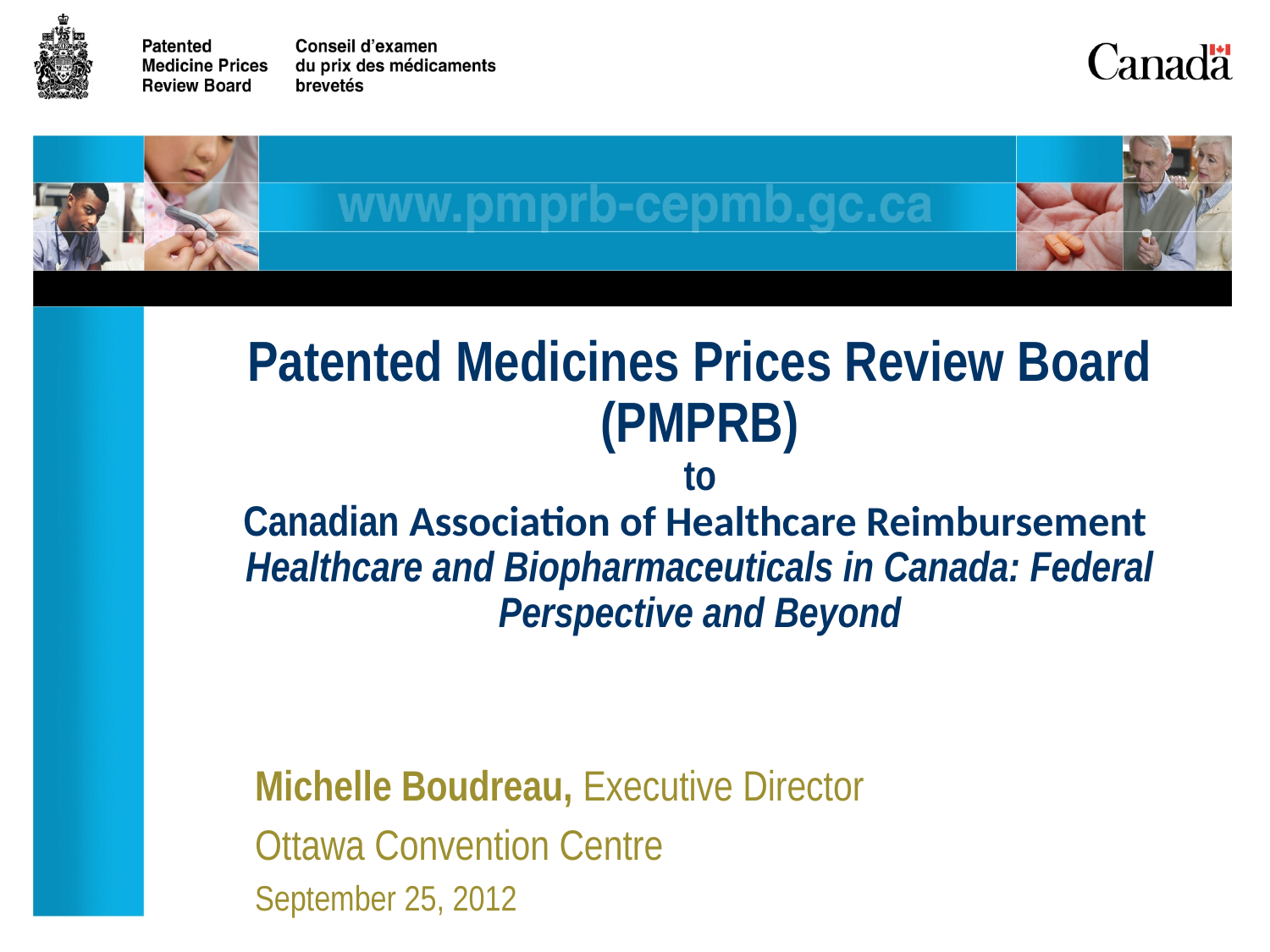

# Patented Medicines Prices Review Board (PMPRB) to Canadian Association of Healthcare Reimbursement Healthcare and Biopharmaceuticals in Canada: Federal Perspective and Beyond

Michelle Boudreau, Executive Director
Ottawa Convention Centre
September 25, 2012